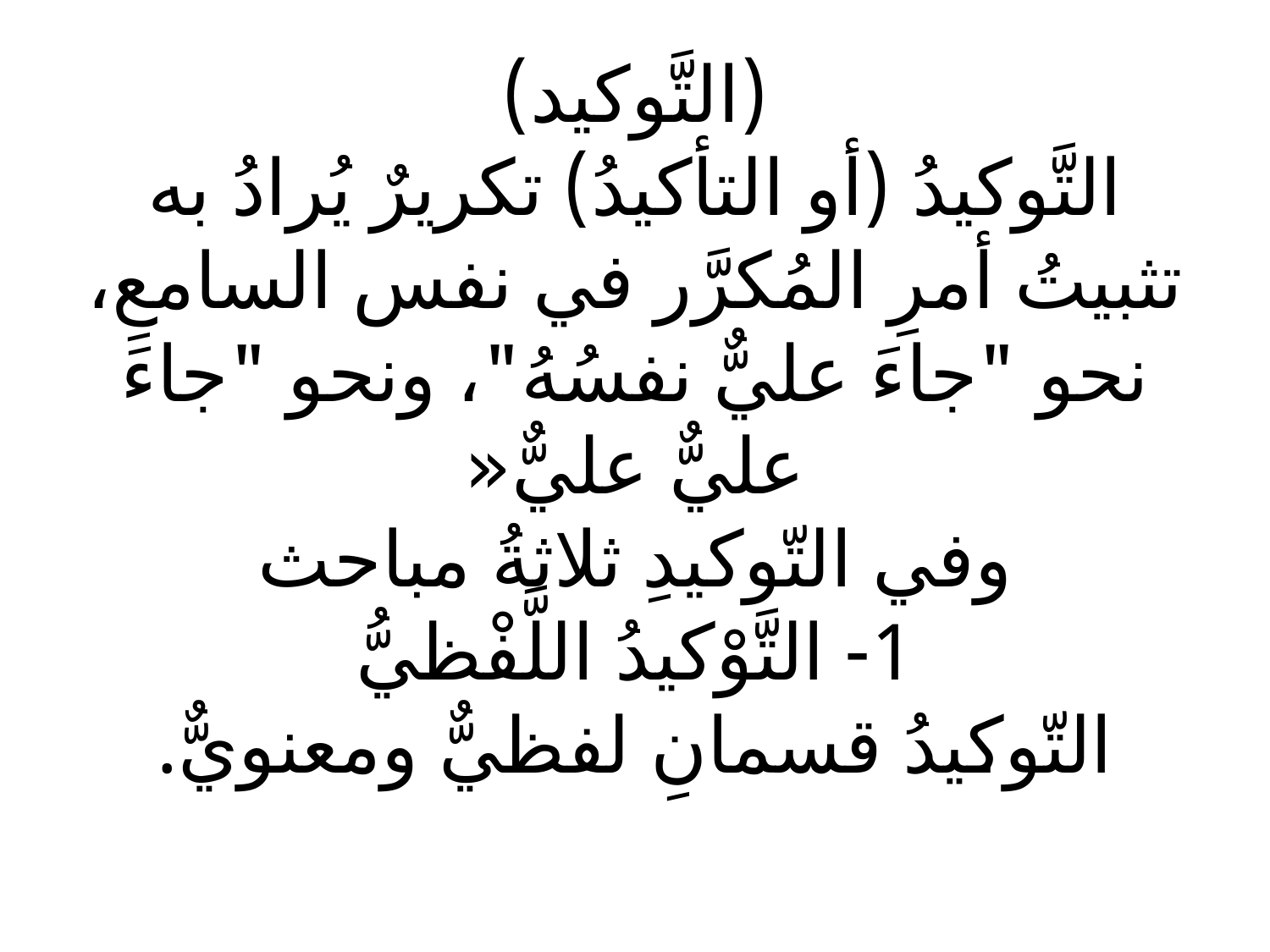

# (التَّوكيد) التَّوكيدُ (أو التأكيدُ) تكريرٌ يُرادُ به تثبيتُ أمرِ المُكرَّر في نفس السامعِ، نحو "جاءَ عليٌّ نفسُهُ"، ونحو "جاءَ عليٌّ عليٌّ« وفي التّوكيدِ ثلاثةُ مباحث 1- التَّوْكيدُ اللَّفْظيُّ التّوكيدُ قسمانِ لفظيٌّ ومعنويٌّ.